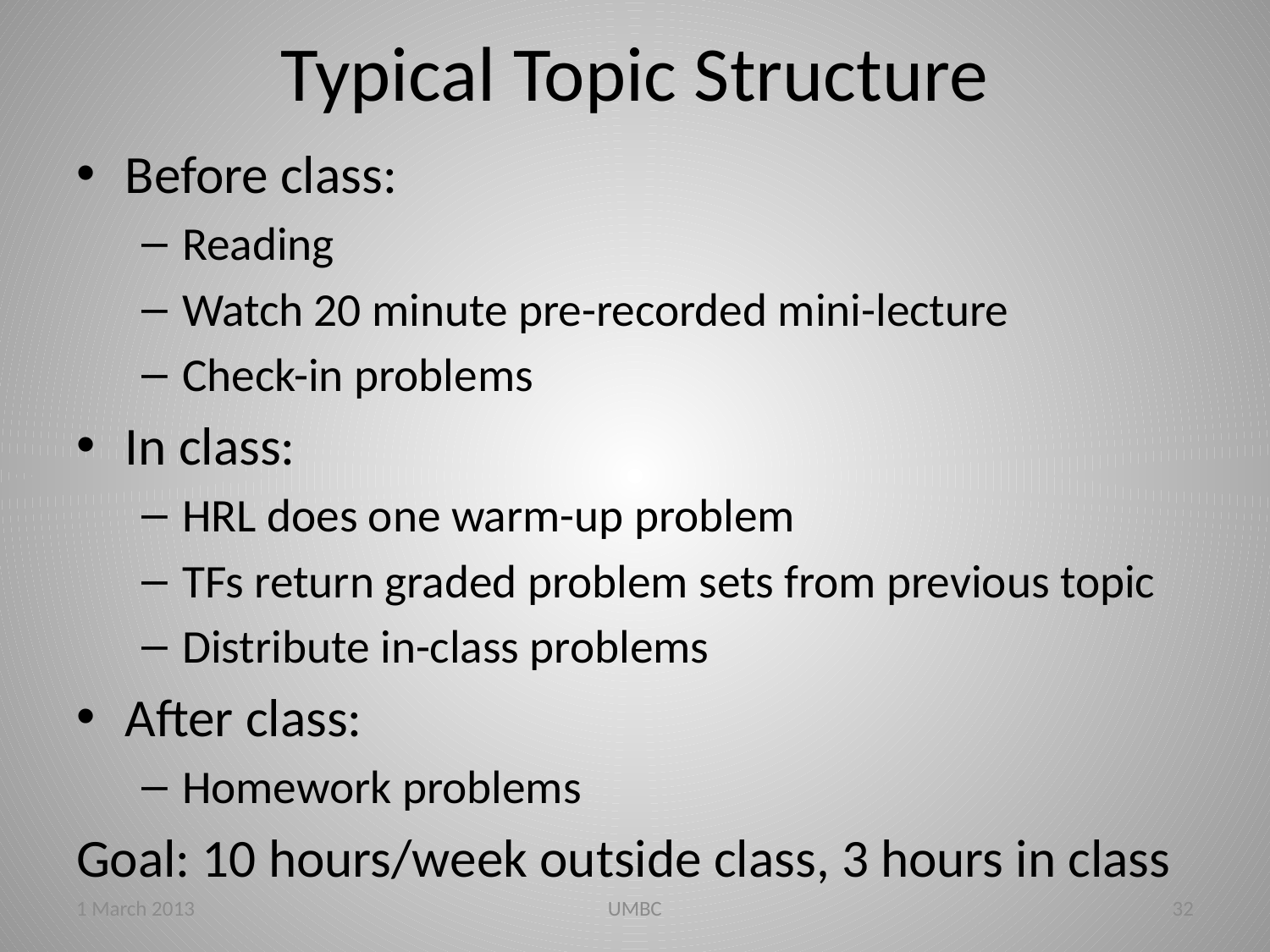

# Typical Topic Structure
Before class:
Reading
Watch 20 minute pre-recorded mini-lecture
Check-in problems
In class:
HRL does one warm-up problem
TFs return graded problem sets from previous topic
Distribute in-class problems
After class:
Homework problems
Goal: 10 hours/week outside class, 3 hours in class
1 March 2013
UMBC
32